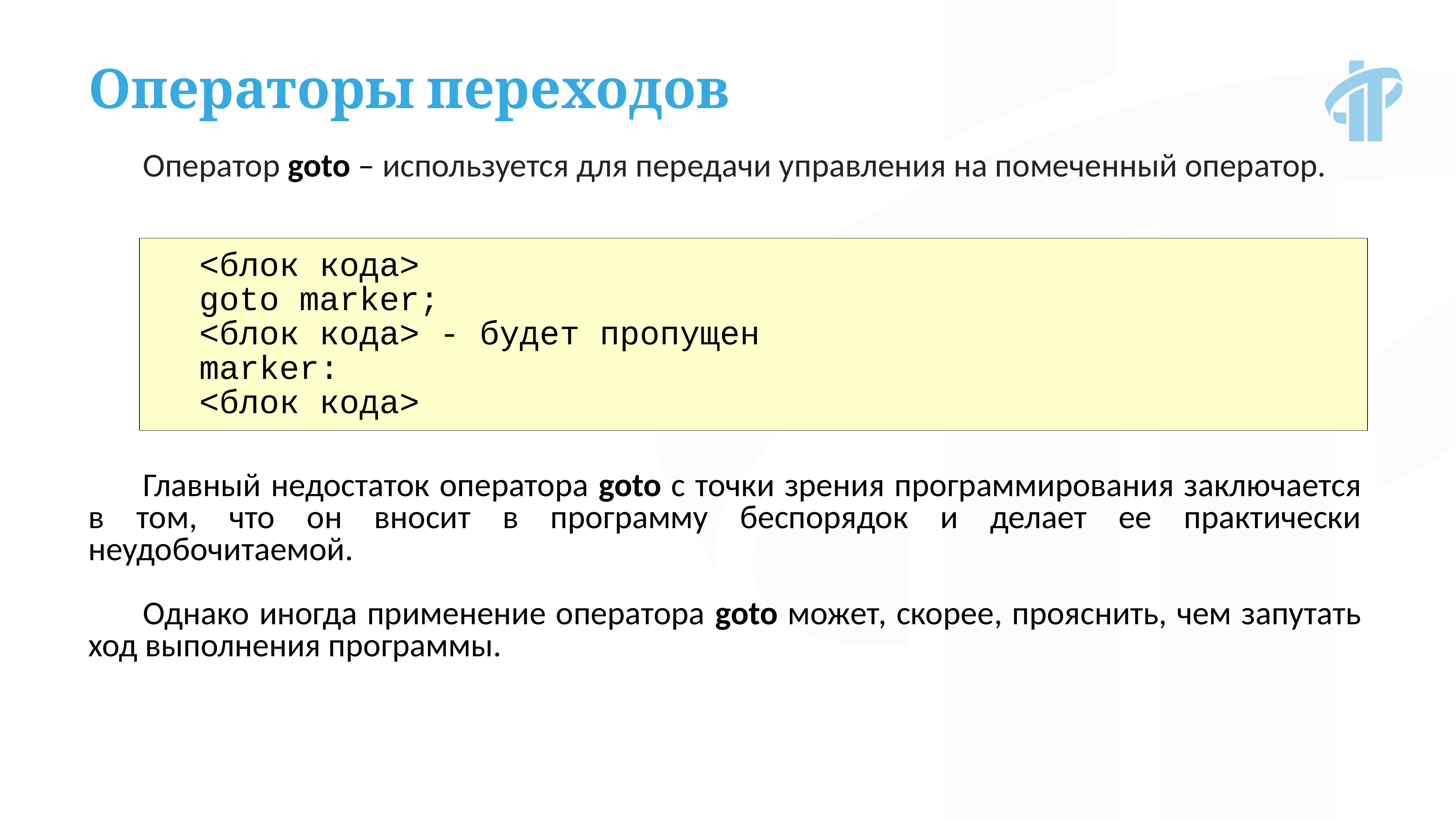

Операторы переходов
Оператор goto – используется для передачи управления на помеченный оператор.

<блок кода>
goto marker;
<блок кода> - будет пропущен
marker:
<блок кода>

Главный недостаток оператора goto с точки зрения программирования заключается в том, что он вносит в программу беспорядок и делает ее практически неудобочитаемой.

Однако иногда применение оператора goto может, скорее, прояснить, чем запутать ход выполнения программы.